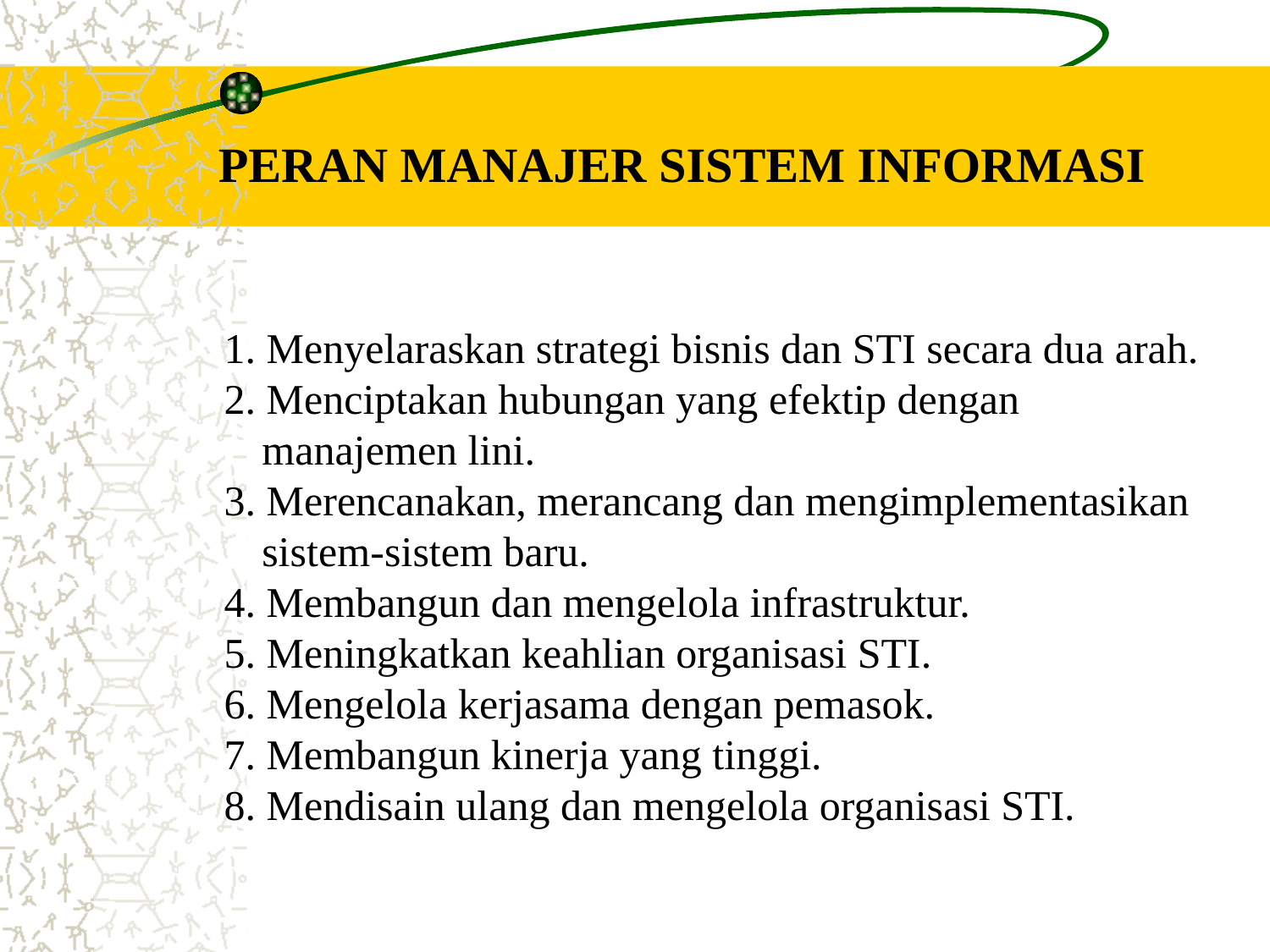

Peran Manajer Sistem Informasi

1. Menyelaraskan strategi bisnis dan STI secara dua arah.
2. Menciptakan hubungan yang efektip dengan manajemen lini.
3. Merencanakan, merancang dan mengimplementasikan sistem-sistem baru.
4. Membangun dan mengelola infrastruktur.
5. Meningkatkan keahlian organisasi STI.
6. Mengelola kerjasama dengan pemasok.
7. Membangun kinerja yang tinggi.
8. Mendisain ulang dan mengelola organisasi STI.
|  |
| --- |